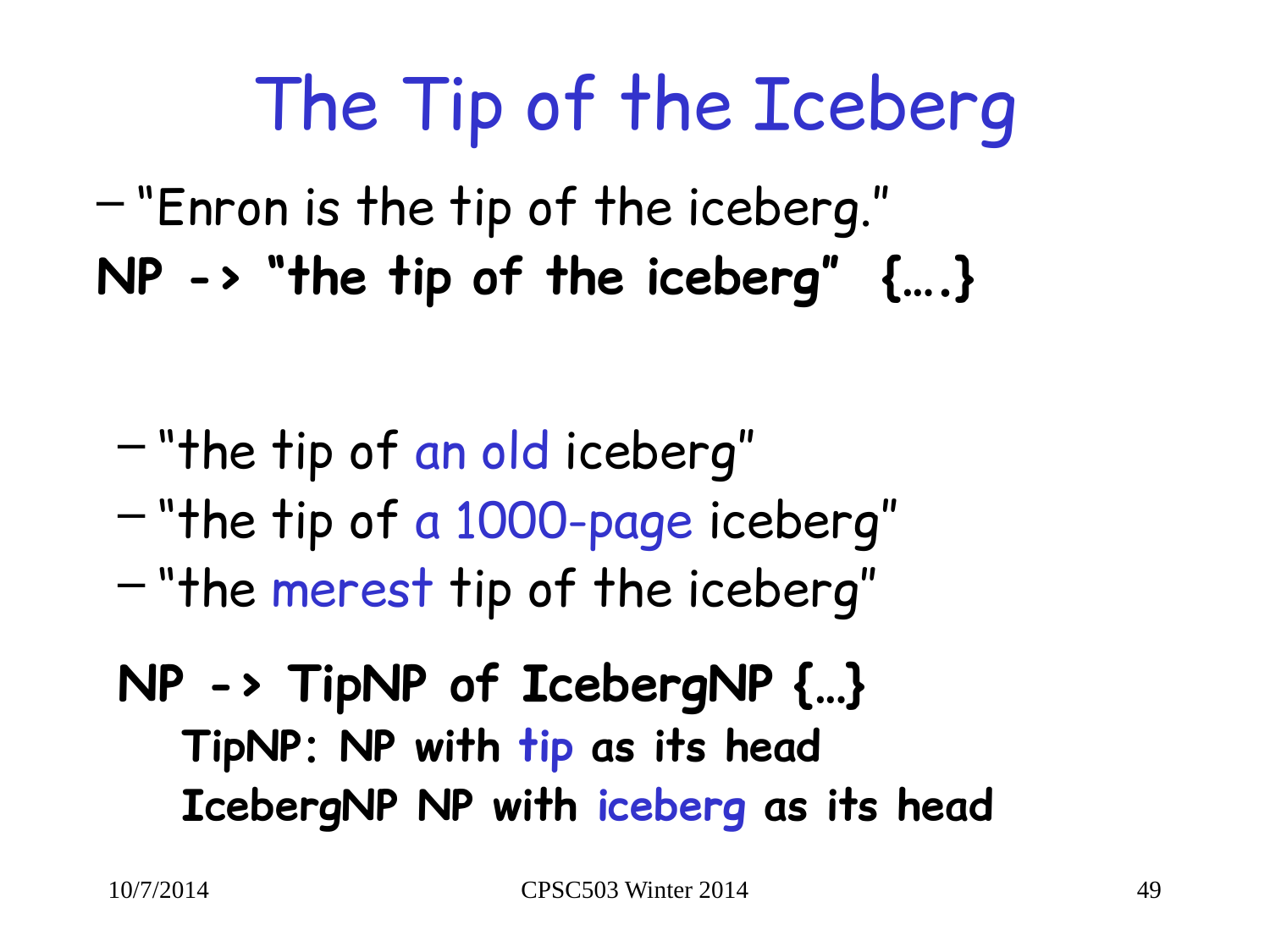

# The Tip of the Iceberg
“Enron is the tip of the iceberg.”
NP -> “the tip of the iceberg”  {….}

“the tip of an old iceberg”
“the tip of a 1000-page iceberg”
“the merest tip of the iceberg”
NP -> TipNP of IcebergNP {…}
TipNP: NP with tip as its head
IcebergNP NP with iceberg as its head

10/7/2014
CPSC503 Winter 2014
49